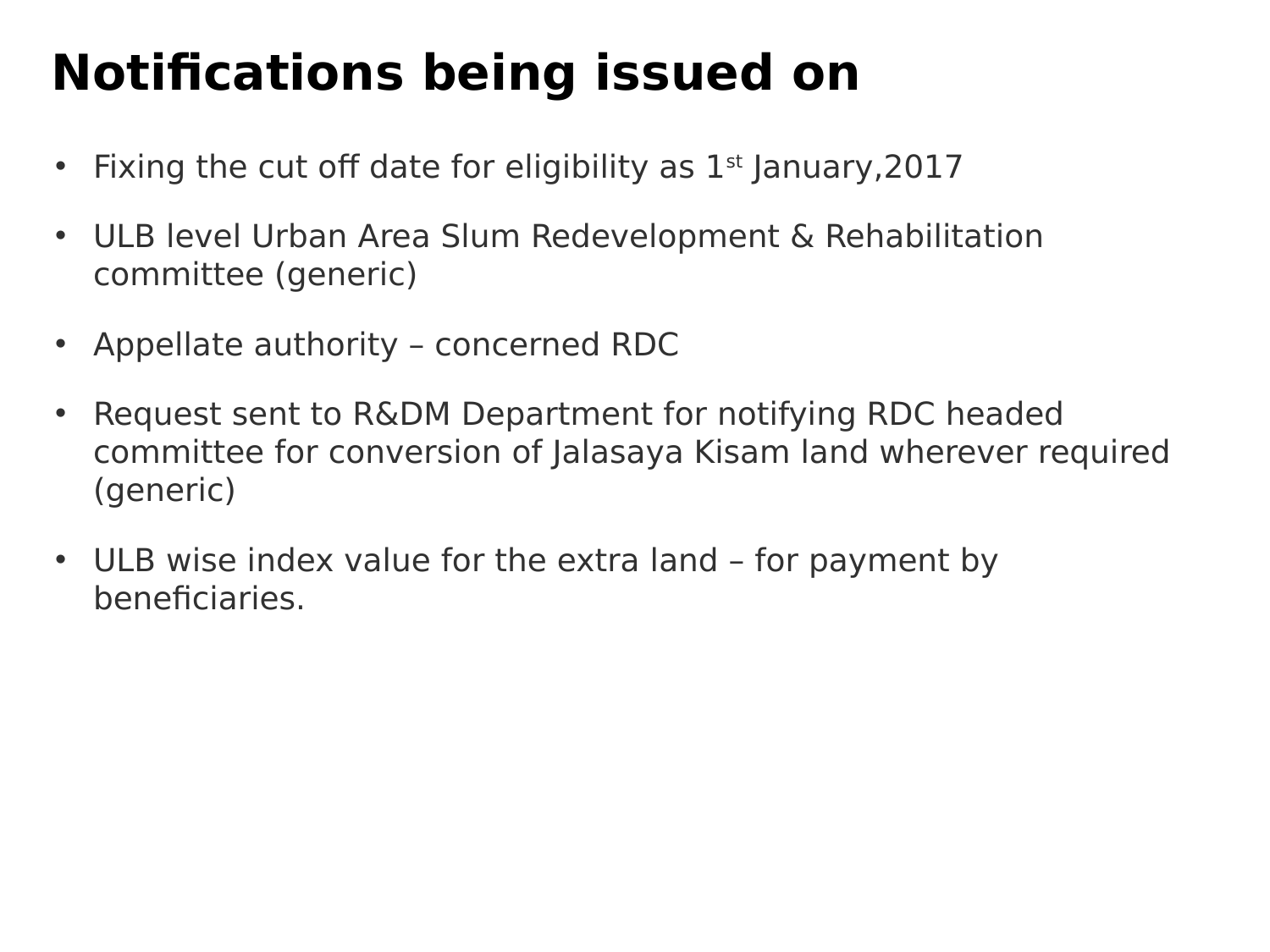

# Notifications being issued on
Fixing the cut off date for eligibility as 1st January,2017
ULB level Urban Area Slum Redevelopment & Rehabilitation committee (generic)
Appellate authority – concerned RDC
Request sent to R&DM Department for notifying RDC headed committee for conversion of Jalasaya Kisam land wherever required (generic)
ULB wise index value for the extra land – for payment by beneficiaries.